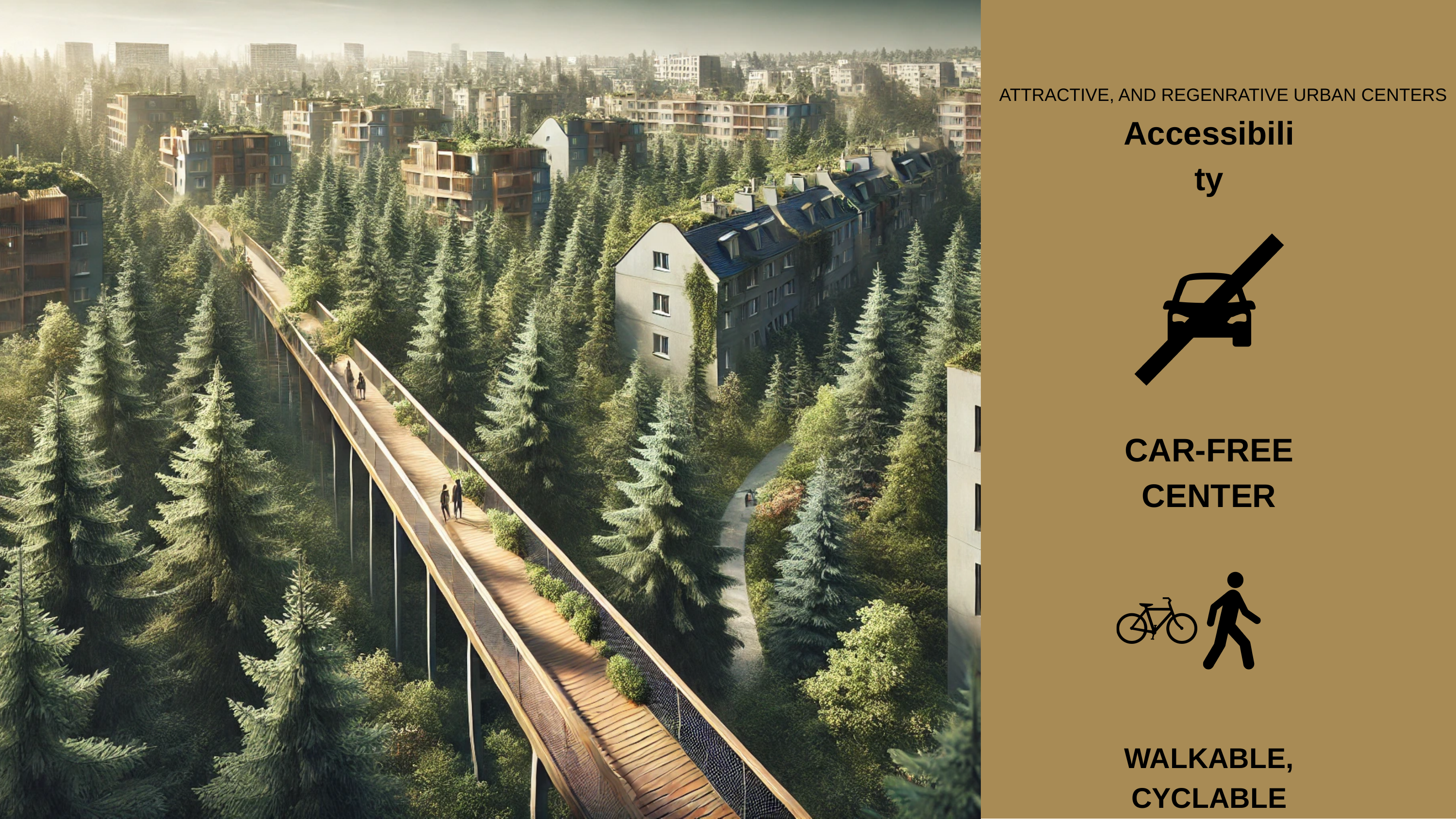

ATTRACTIVE, AND REGENRATIVE URBAN CENTERS
Accessibility

CAR-FREE CENTER

WALKABLE, CYCLABLE